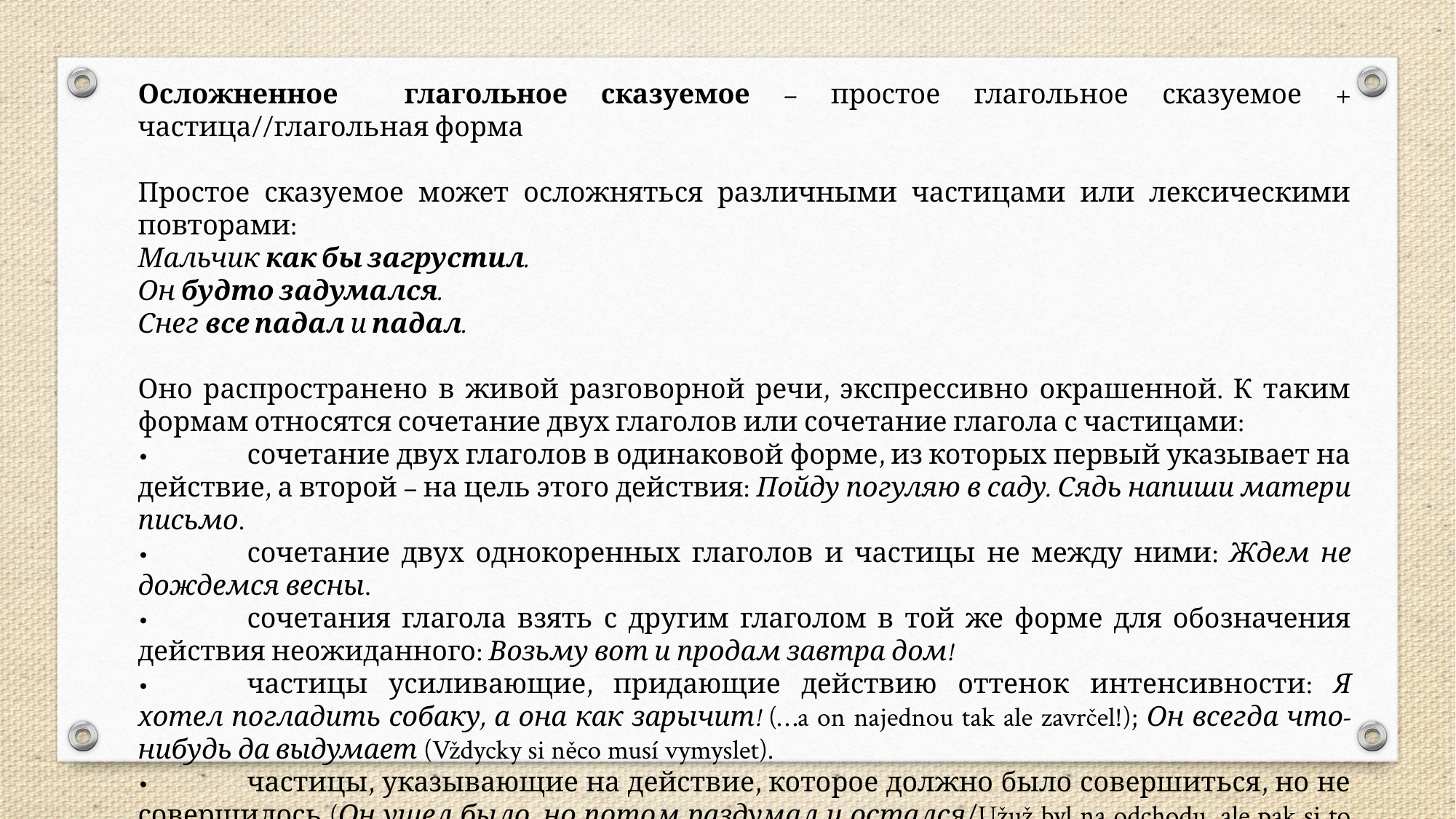

Осложненное  глагольное сказуемое – простое глагольное сказуемое + частица//глагольная форма

Простое сказуемое может осложняться различными частицами или лексическими повторами:
Мальчик как бы загрустил.
Он будто задумался.
Снег все падал и падал.

Оно распространено в живой разговорной речи, экспрессивно окрашенной. К таким формам относятся сочетание двух глаголов или сочетание глагола с частицами:
•	сочетание двух глаголов в одинаковой форме, из которых первый указывает на действие, а второй – на цель этого действия: Пойду погуляю в саду. Сядь напиши матери письмо.
•	сочетание двух однокоренных глаголов и частицы не между ними: Ждем не дождемся весны.
•	сочетания глагола взять с другим глаголом в той же форме для обозначения действия неожиданного: Возьму вот и продам завтра дом!
•	частицы усиливающие, придающие действию оттенок интенсивности: Я хотел погладить собаку, а она как зарычит! (…a on najednou tak ale zavrčel!); Он всегда что-нибудь да выдумает (Vždycky si něco musí vymyslet).
•	частицы, указывающие на действие, которое должно было совершиться, но не совершилось (Он ушел было, но потом раздумал и остался/Užuž byl na odchodu, ale pak si to rozmyslel a zůstal) или на действие, которое почти было совершилось (Он едва не утонул; Я чуть было не упал/mále, divže, jen taktak)